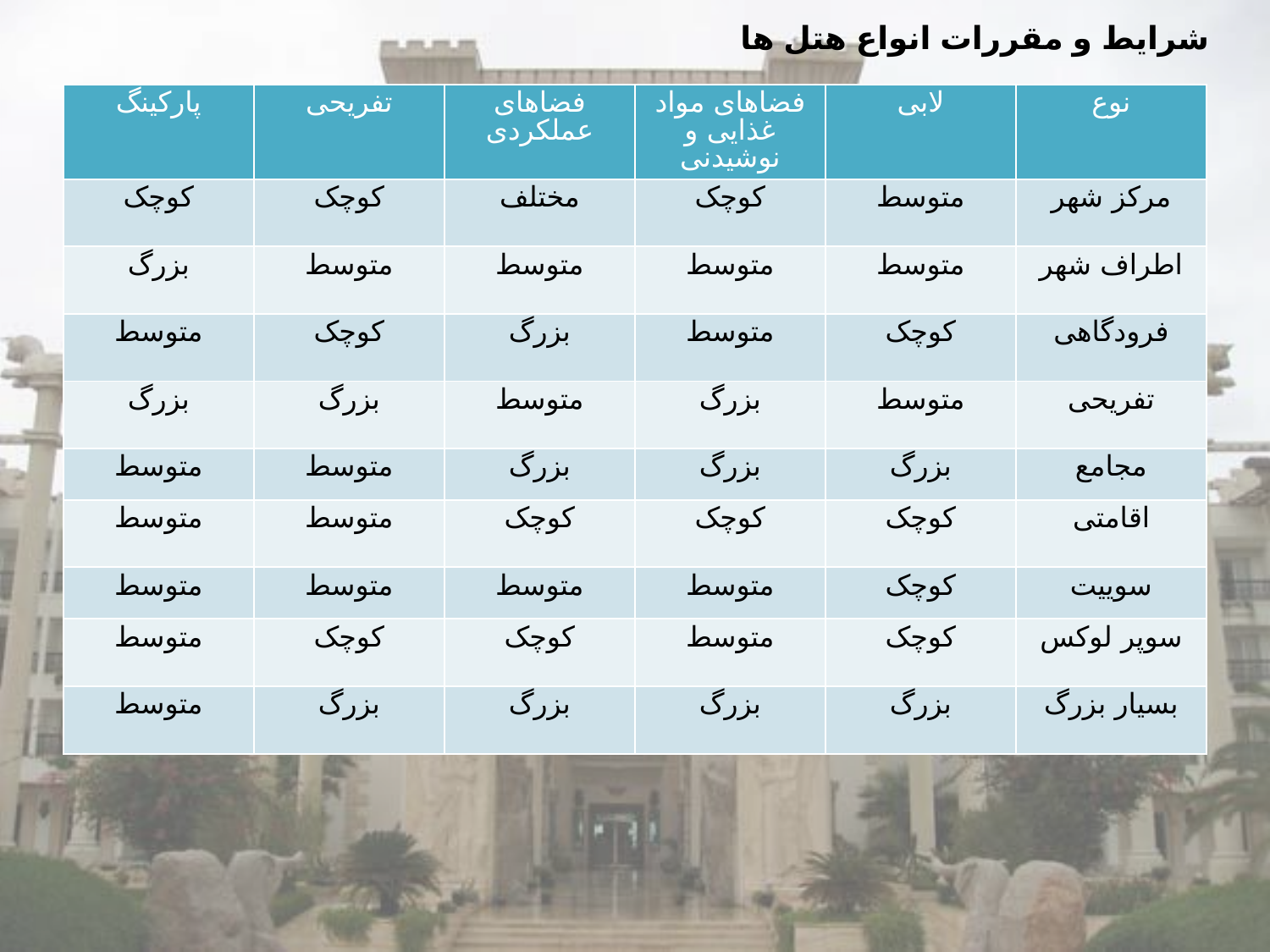

# شرایط و مقررات انواع هتل ها
| پارکینگ | تفریحی | فضاهای عملکردی | فضاهای مواد غذایی و نوشیدنی | لابی | نوع |
| --- | --- | --- | --- | --- | --- |
| کوچک | کوچک | مختلف | کوچک | متوسط | مرکز شهر |
| بزرگ | متوسط | متوسط | متوسط | متوسط | اطراف شهر |
| متوسط | کوچک | بزرگ | متوسط | کوچک | فرودگاهی |
| بزرگ | بزرگ | متوسط | بزرگ | متوسط | تفریحی |
| متوسط | متوسط | بزرگ | بزرگ | بزرگ | مجامع |
| متوسط | متوسط | کوچک | کوچک | کوچک | اقامتی |
| متوسط | متوسط | متوسط | متوسط | کوچک | سوییت |
| متوسط | کوچک | کوچک | متوسط | کوچک | سوپر لوکس |
| متوسط | بزرگ | بزرگ | بزرگ | بزرگ | بسیار بزرگ |